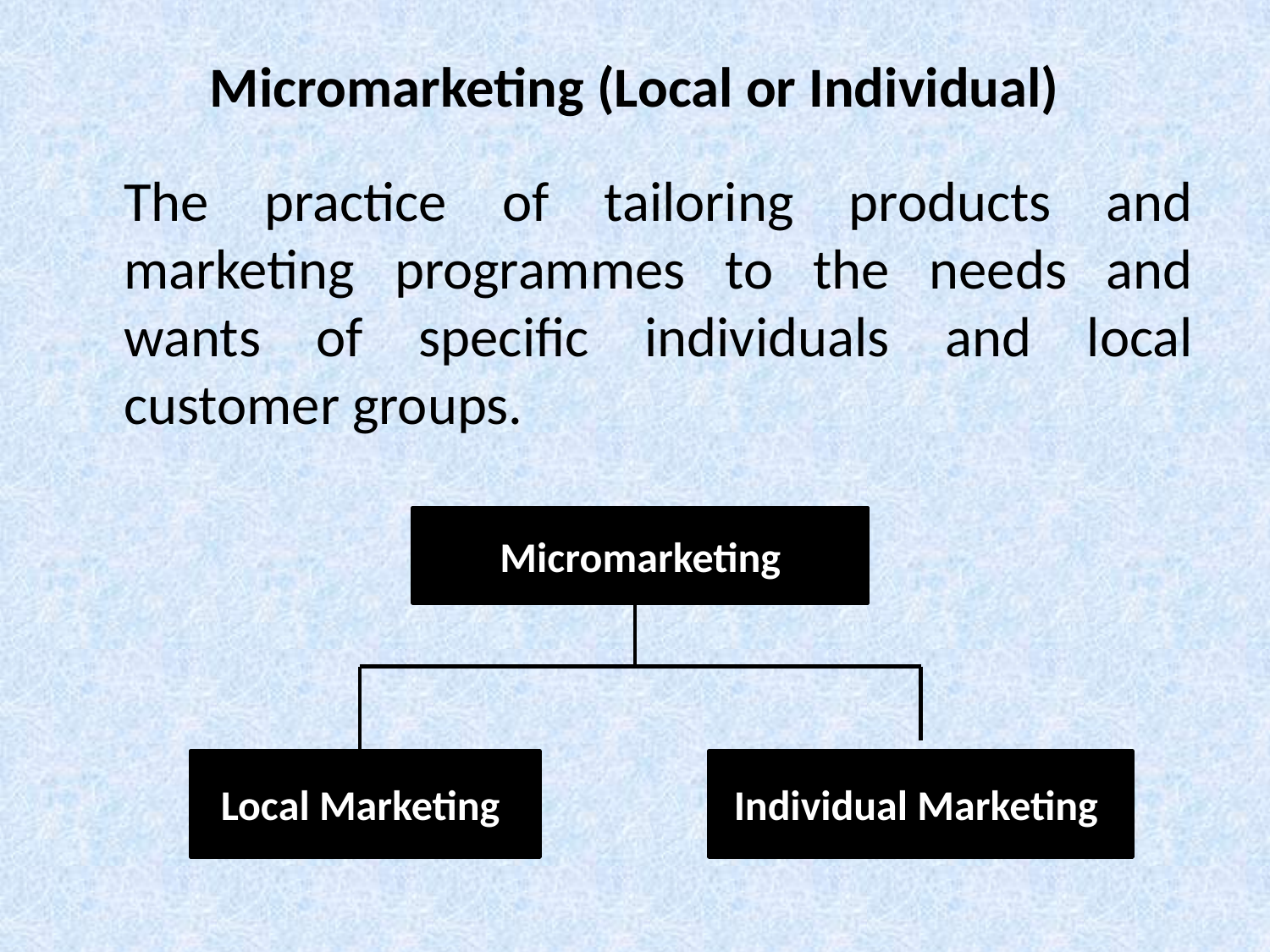

# Micromarketing (Local or Individual)
	The practice of tailoring products and marketing programmes to the needs and wants of specific individuals and local customer groups.

Micromarketing
Local Marketing
Individual Marketing